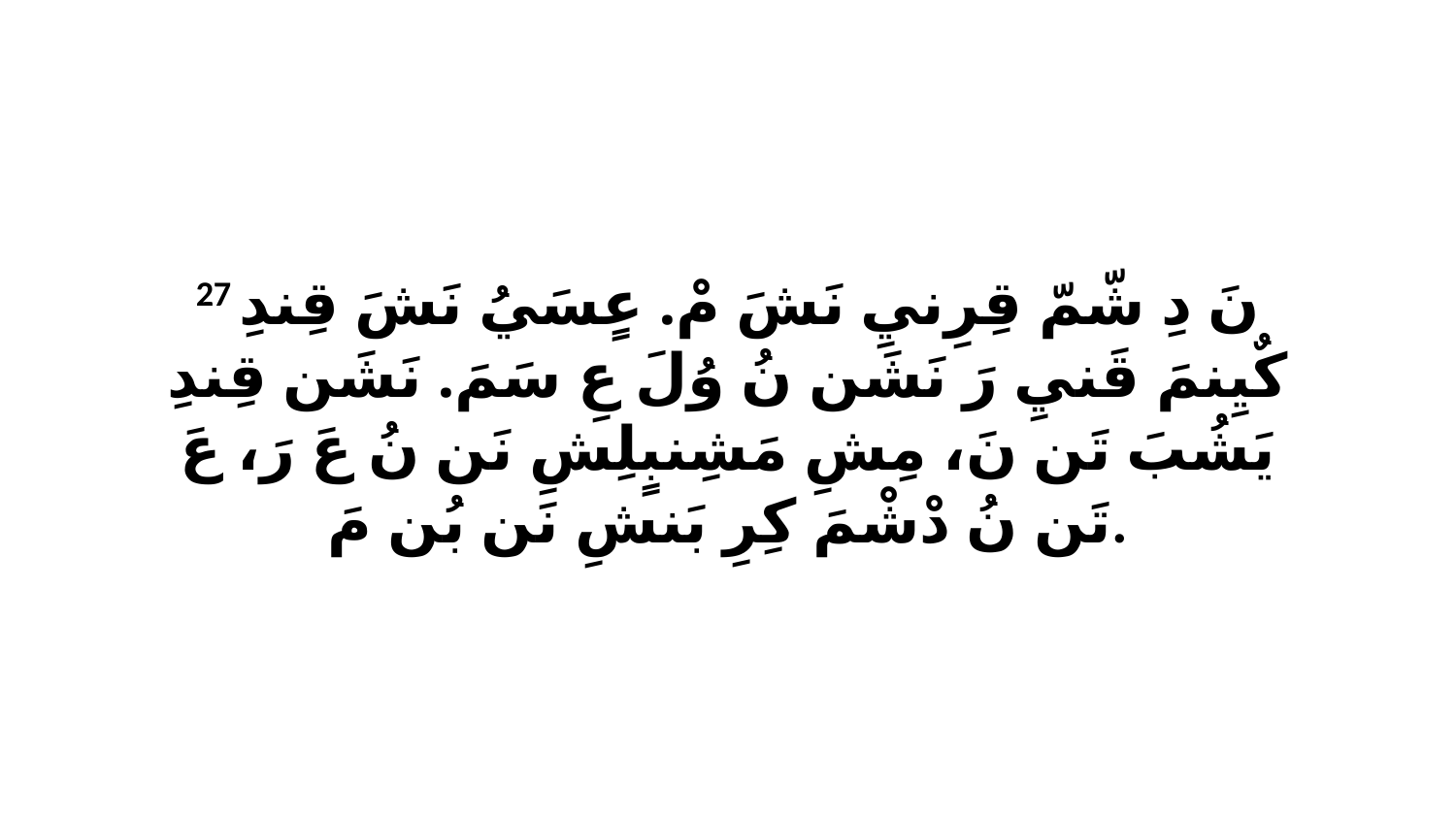

27 نَ دِ شّمّ قِرِنيِ نَشَ مْ. عٍسَيُ نَشَ قِندِ كٌيِنمَ قَنيِ رَ نَشَن نُ وُلَ عِ سَمَ. نَشَن قِندِ يَشُبَ تَن نَ، مِشِ مَشِنبٍلِشِ نَن نُ عَ رَ، عَ تَن نُ دْشْمَ كِرِ بَنشِ نَن بُن مَ.